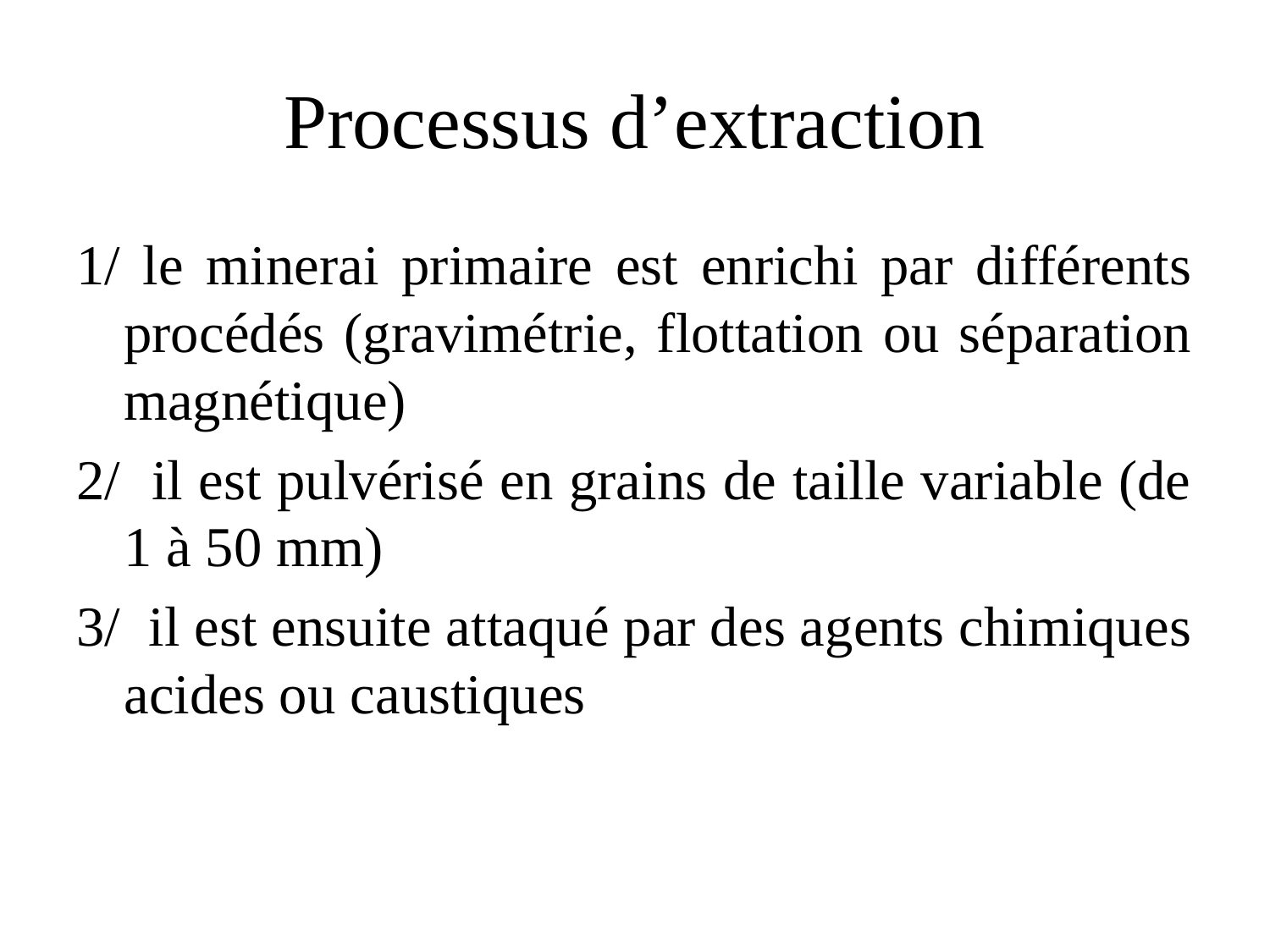

# Processus d’extraction
1/ le minerai primaire est enrichi par différents procédés (gravimétrie, flottation ou séparation magnétique)
2/  il est pulvérisé en grains de taille variable (de 1 à 50 mm)
3/  il est ensuite attaqué par des agents chimiques acides ou caustiques